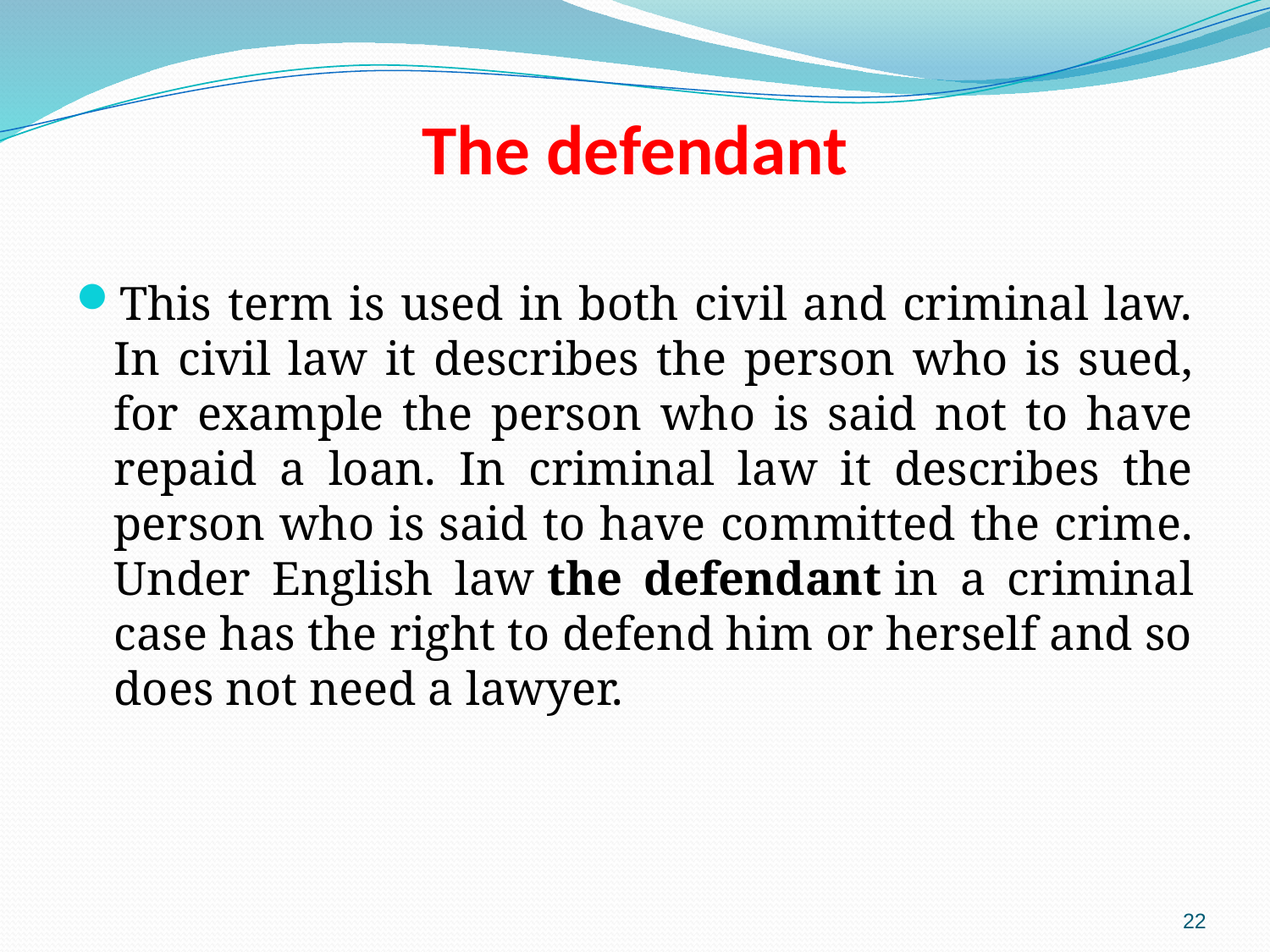

# The defendant
This term is used in both civil and criminal law. In civil law it describes the person who is sued, for example the person who is said not to have repaid a loan. In criminal law it describes the person who is said to have committed the crime. Under English law the defendant in a criminal case has the right to defend him or herself and so does not need a lawyer.
22